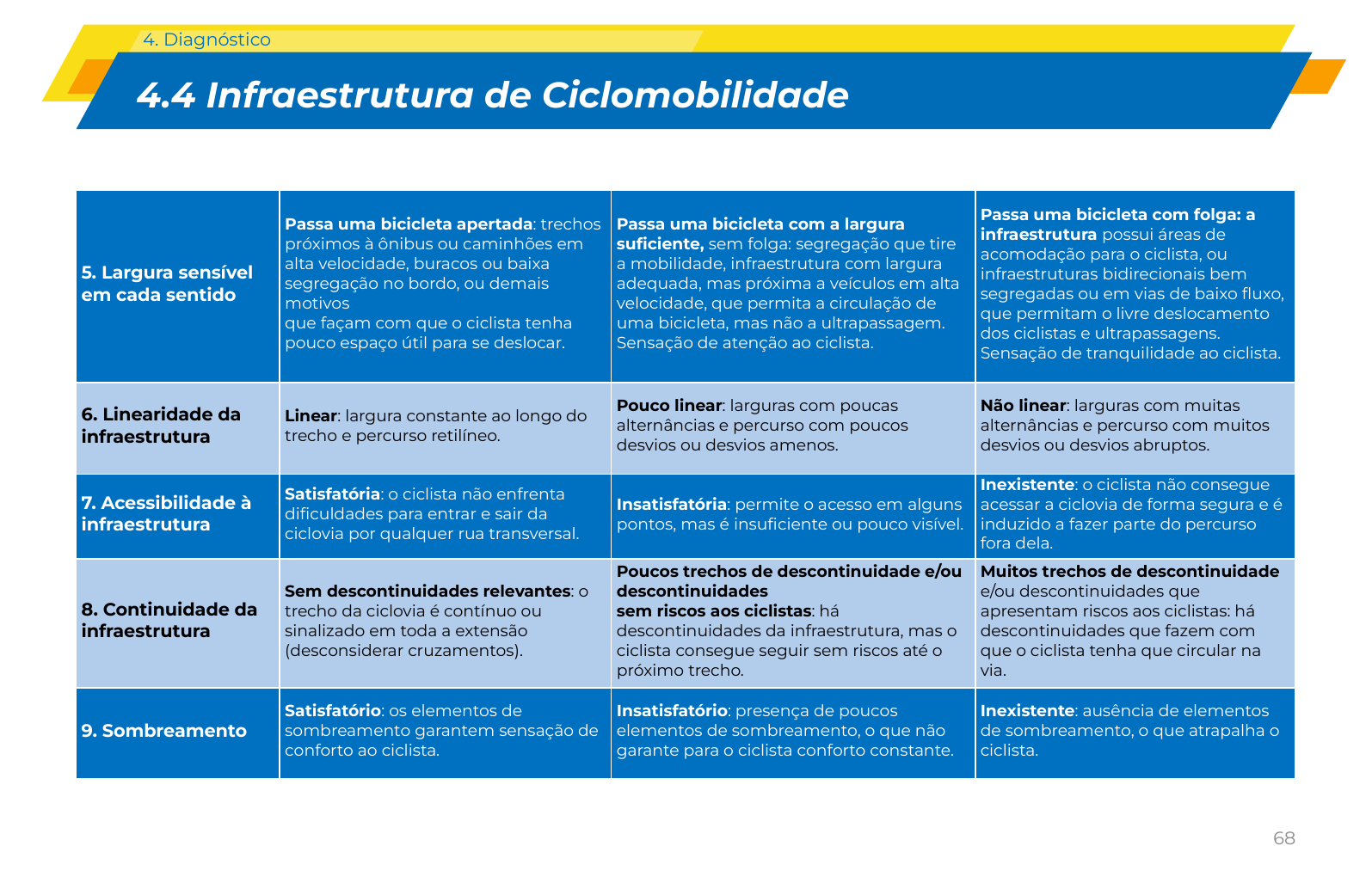

| 5. Largura sensível em cada sentido | Passa uma bicicleta apertada: trechos próximos à ônibus ou caminhões em alta velocidade, buracos ou baixa segregação no bordo, ou demais motivos que façam com que o ciclista tenha pouco espaço útil para se deslocar. | Passa uma bicicleta com a largura suficiente, sem folga: segregação que tire a mobilidade, infraestrutura com largura adequada, mas próxima a veículos em alta velocidade, que permita a circulação de uma bicicleta, mas não a ultrapassagem. Sensação de atenção ao ciclista. | Passa uma bicicleta com folga: a infraestrutura possui áreas de acomodação para o ciclista, ou infraestruturas bidirecionais bem segregadas ou em vias de baixo fluxo, que permitam o livre deslocamento dos ciclistas e ultrapassagens. Sensação de tranquilidade ao ciclista. |
| --- | --- | --- | --- |
| 6. Linearidade da infraestrutura | Linear: largura constante ao longo do trecho e percurso retilíneo. | Pouco linear: larguras com poucas alternâncias e percurso com poucos desvios ou desvios amenos. | Não linear: larguras com muitas alternâncias e percurso com muitos desvios ou desvios abruptos. |
| 7. Acessibilidade à infraestrutura | Satisfatória: o ciclista não enfrenta dificuldades para entrar e sair da ciclovia por qualquer rua transversal. | Insatisfatória: permite o acesso em alguns pontos, mas é insuficiente ou pouco visível. | Inexistente: o ciclista não consegue acessar a ciclovia de forma segura e é induzido a fazer parte do percurso fora dela. |
| 8. Continuidade da infraestrutura | Sem descontinuidades relevantes: o trecho da ciclovia é contínuo ou sinalizado em toda a extensão (desconsiderar cruzamentos). | Poucos trechos de descontinuidade e/ou descontinuidades sem riscos aos ciclistas: há descontinuidades da infraestrutura, mas o ciclista consegue seguir sem riscos até o próximo trecho. | Muitos trechos de descontinuidade e/ou descontinuidades que apresentam riscos aos ciclistas: há descontinuidades que fazem com que o ciclista tenha que circular na via. |
| 9. Sombreamento | Satisfatório: os elementos de sombreamento garantem sensação de conforto ao ciclista. | Insatisfatório: presença de poucos elementos de sombreamento, o que não garante para o ciclista conforto constante. | Inexistente: ausência de elementos de sombreamento, o que atrapalha o ciclista. |